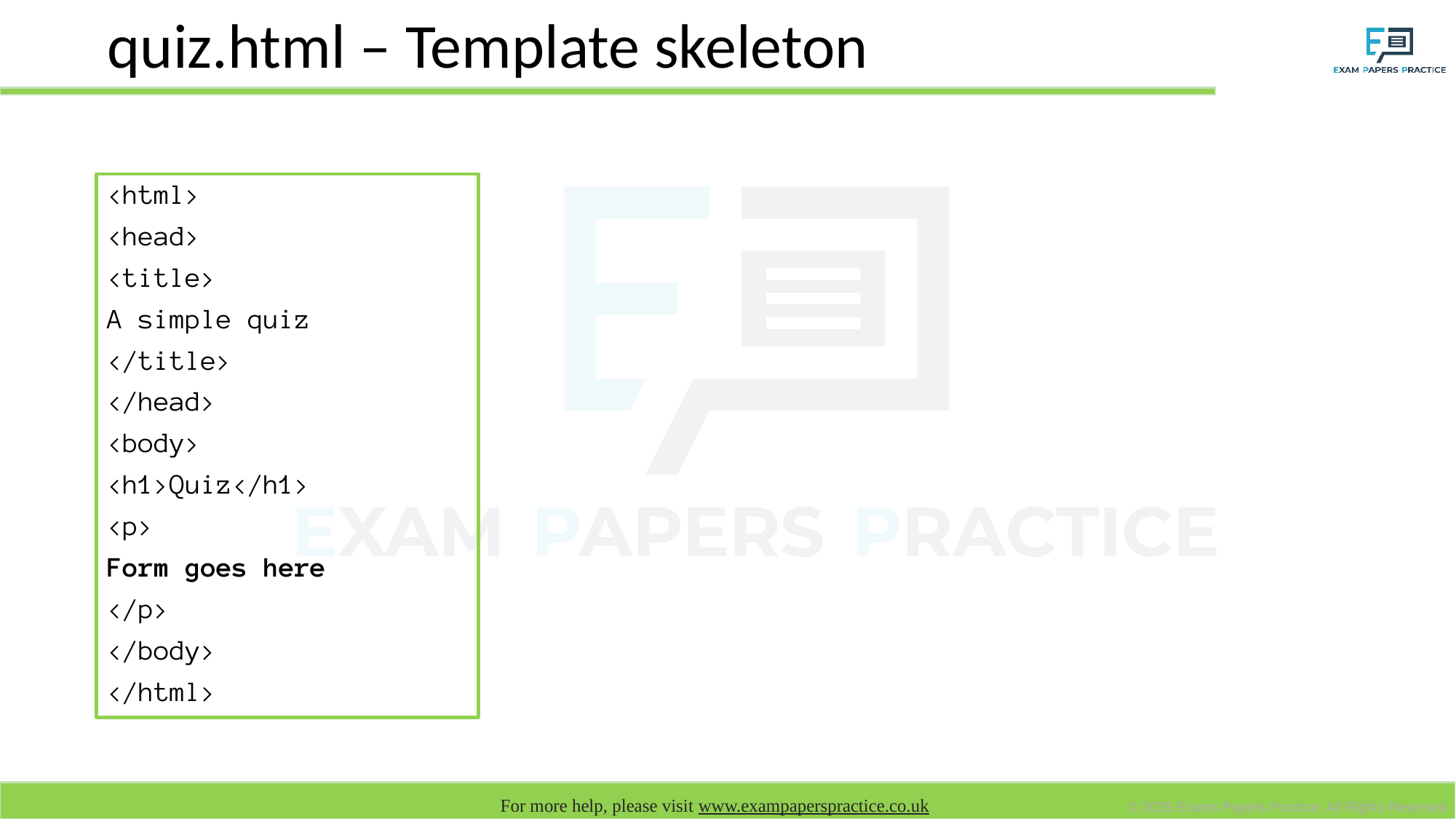

# quiz.html – Template skeleton
<html>
<head>
<title>
A simple quiz
</title>
</head>
<body>
<h1>Quiz</h1>
<p>
Form goes here
</p>
</body>
</html>